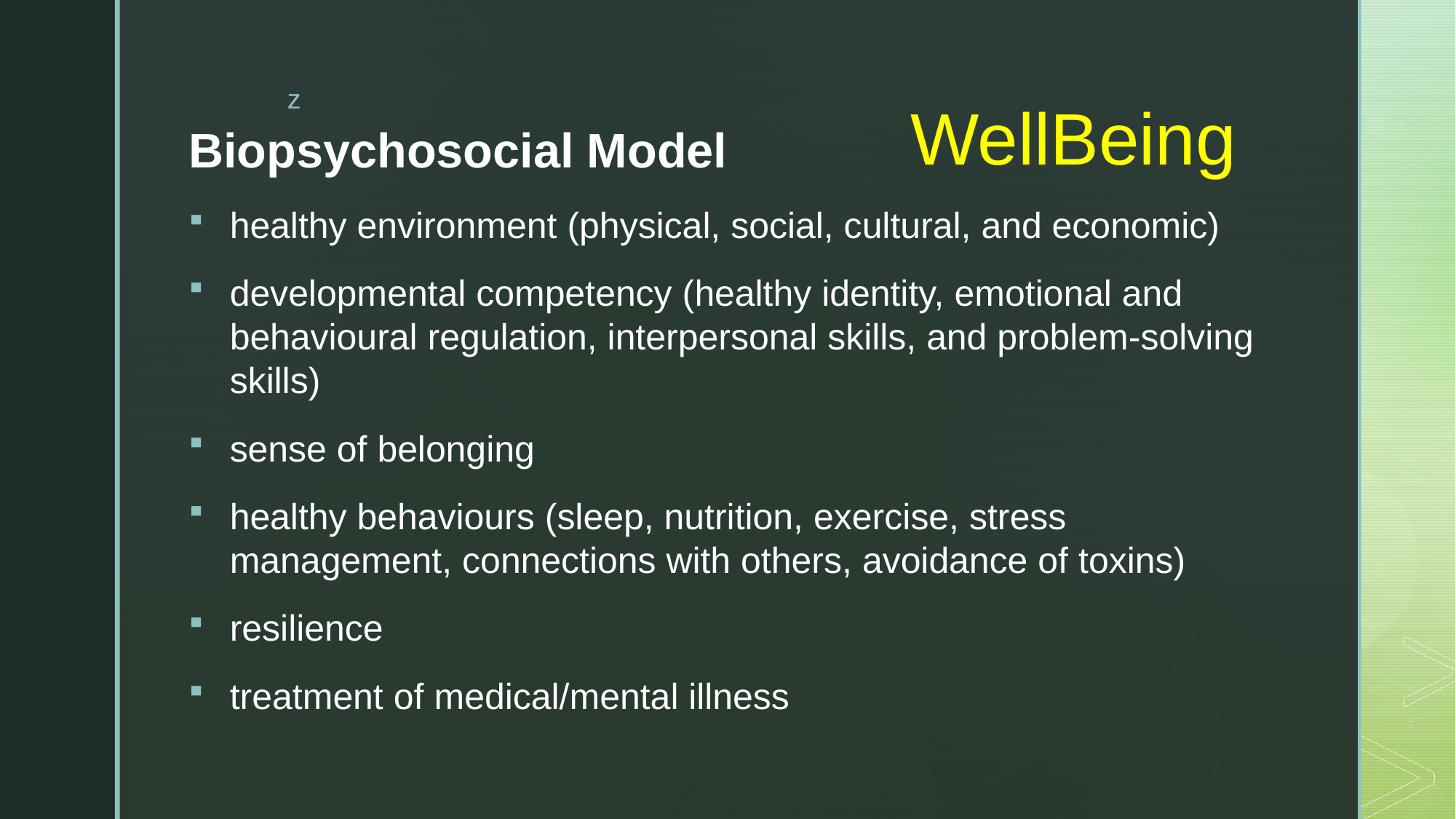

# WellBeing
Biopsychosocial Model
healthy environment (physical, social, cultural, and economic)
developmental competency (healthy identity, emotional and behavioural regulation, interpersonal skills, and problem-solving skills)
sense of belonging
healthy behaviours (sleep, nutrition, exercise, stress management, connections with others, avoidance of toxins)
resilience
treatment of medical/mental illness